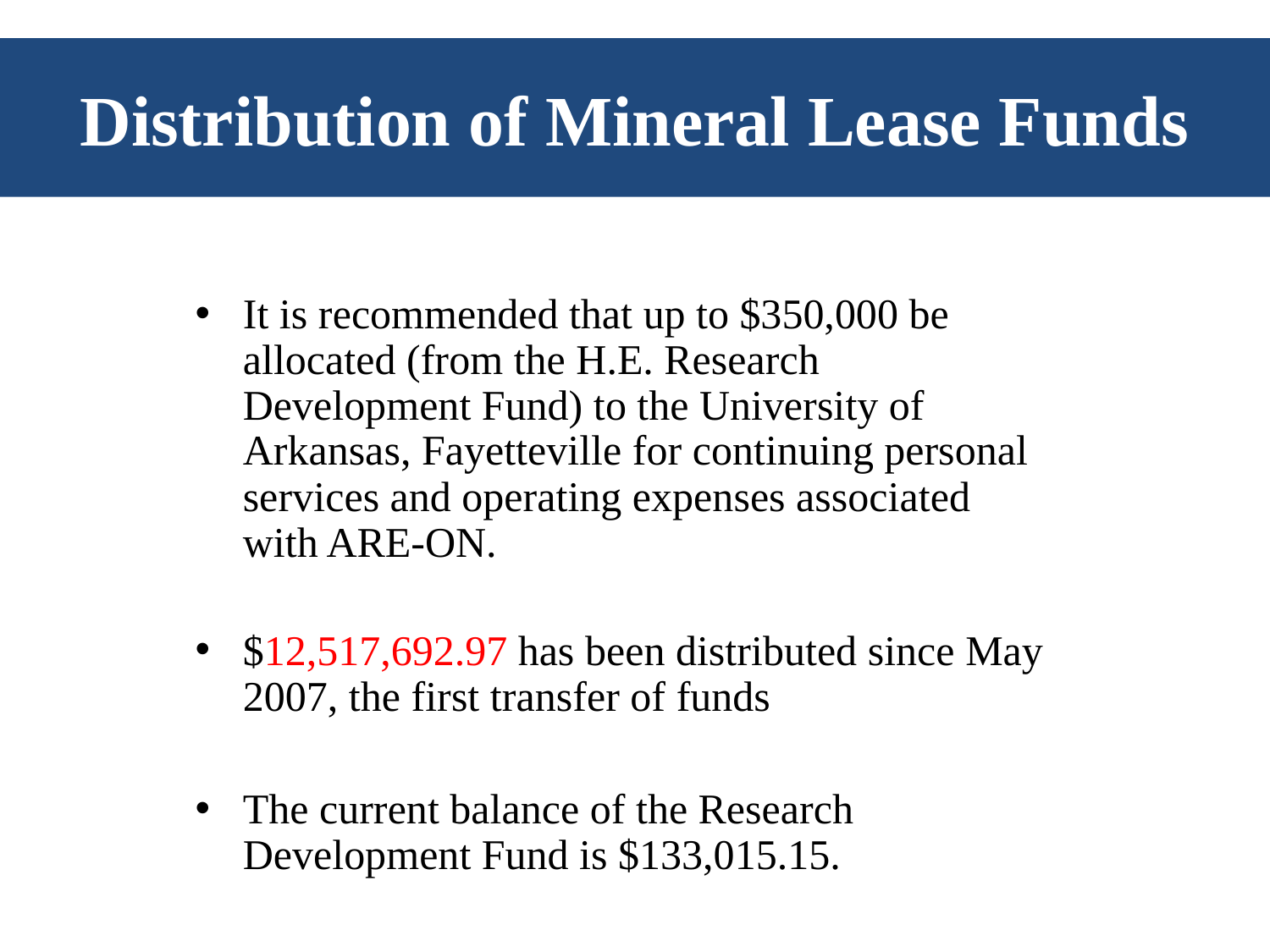

# Distribution of Mineral Lease Funds
It is recommended that up to $350,000 be allocated (from the H.E. Research Development Fund) to the University of Arkansas, Fayetteville for continuing personal services and operating expenses associated with ARE-ON.

$12,517,692.97 has been distributed since May 2007, the first transfer of funds

The current balance of the Research Development Fund is $133,015.15.